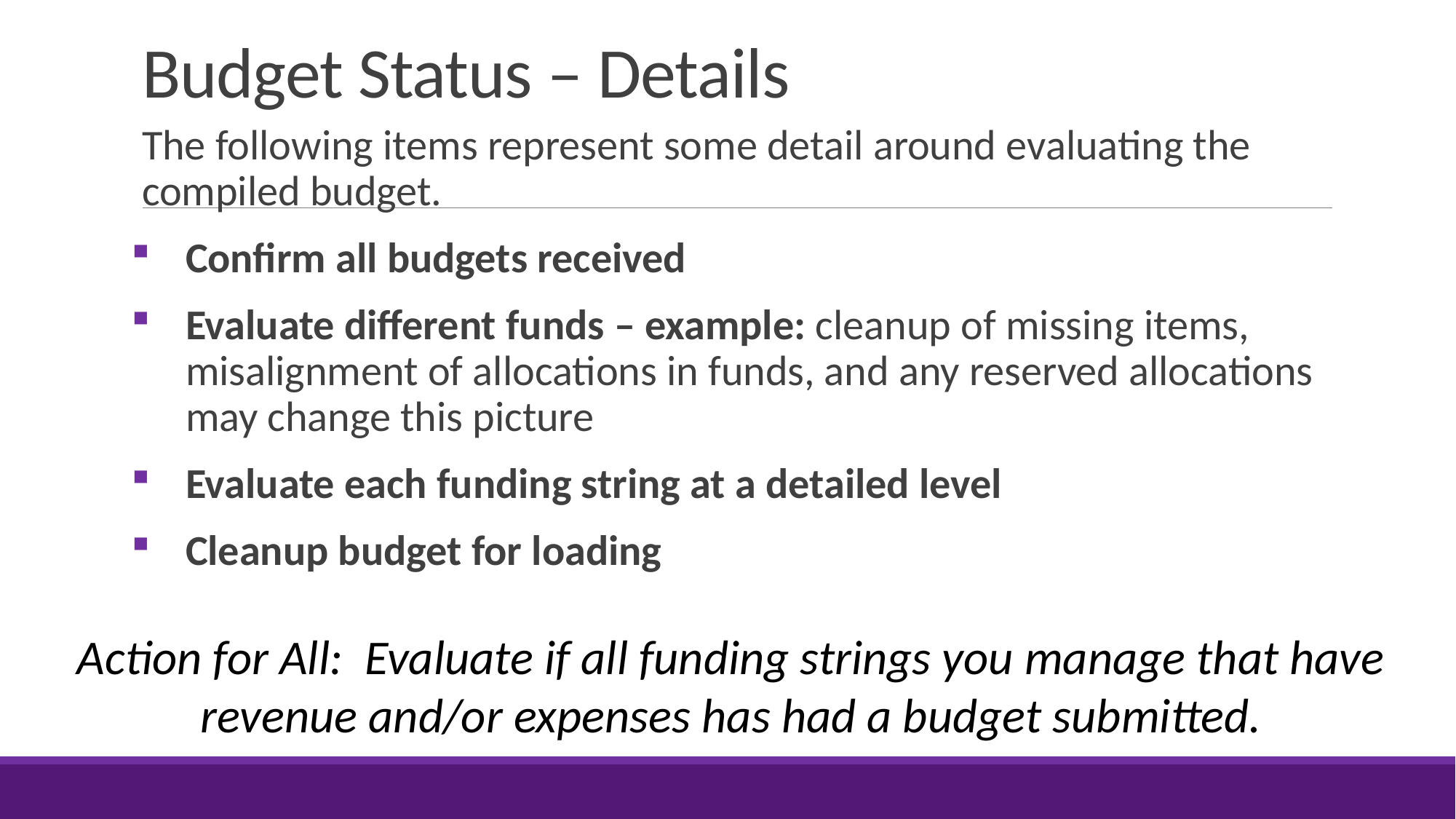

# Budget Status – Details
The following items represent some detail around evaluating the compiled budget.
Confirm all budgets received
Evaluate different funds – example: cleanup of missing items, misalignment of allocations in funds, and any reserved allocations may change this picture
Evaluate each funding string at a detailed level
Cleanup budget for loading

Action for All:  Evaluate if all funding strings you manage that have revenue and/or expenses has had a budget submitted.